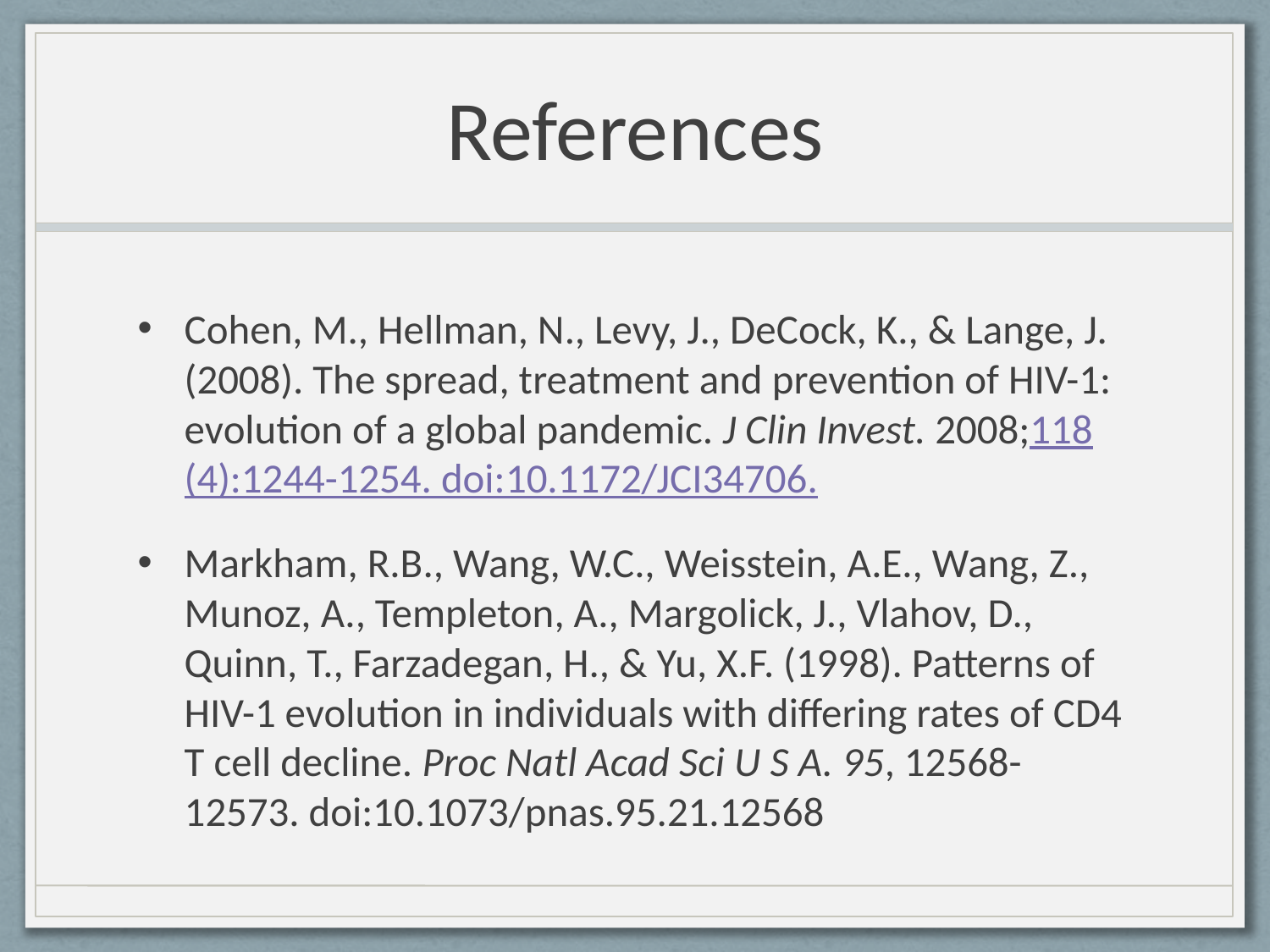

# References
Cohen, M., Hellman, N., Levy, J., DeCock, K., & Lange, J. (2008). The spread, treatment and prevention of HIV-1: evolution of a global pandemic. J Clin Invest. 2008;118(4):1244-1254. doi:10.1172/JCI34706.
Markham, R.B., Wang, W.C., Weisstein, A.E., Wang, Z., Munoz, A., Templeton, A., Margolick, J., Vlahov, D., Quinn, T., Farzadegan, H., & Yu, X.F. (1998). Patterns of HIV-1 evolution in individuals with differing rates of CD4 T cell decline. Proc Natl Acad Sci U S A. 95, 12568-12573. doi:10.1073/pnas.95.21.12568